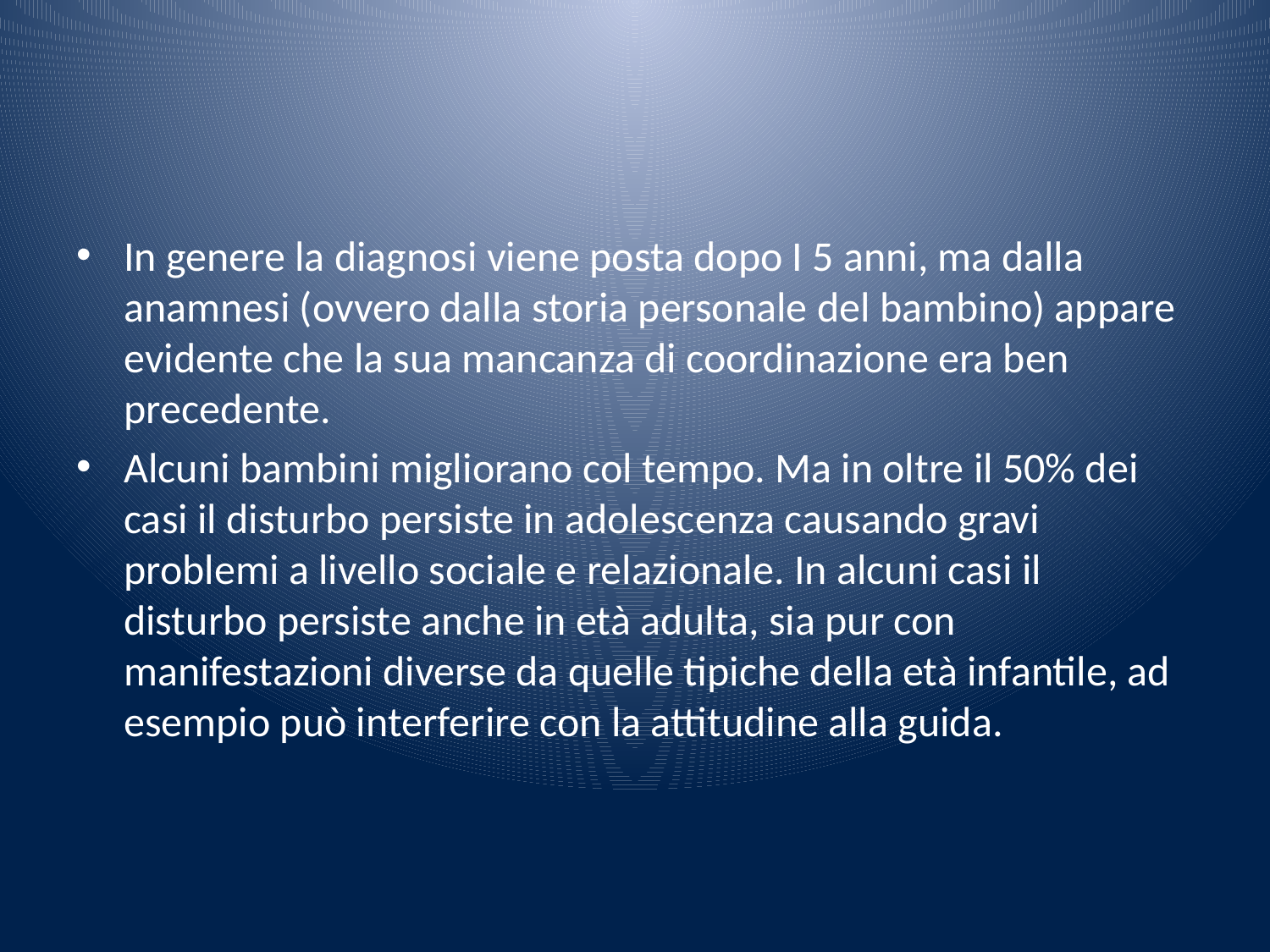

#
In genere la diagnosi viene posta dopo I 5 anni, ma dalla anamnesi (ovvero dalla storia personale del bambino) appare evidente che la sua mancanza di coordinazione era ben precedente.
Alcuni bambini migliorano col tempo. Ma in oltre il 50% dei casi il disturbo persiste in adolescenza causando gravi problemi a livello sociale e relazionale. In alcuni casi il disturbo persiste anche in età adulta, sia pur con manifestazioni diverse da quelle tipiche della età infantile, ad esempio può interferire con la attitudine alla guida.